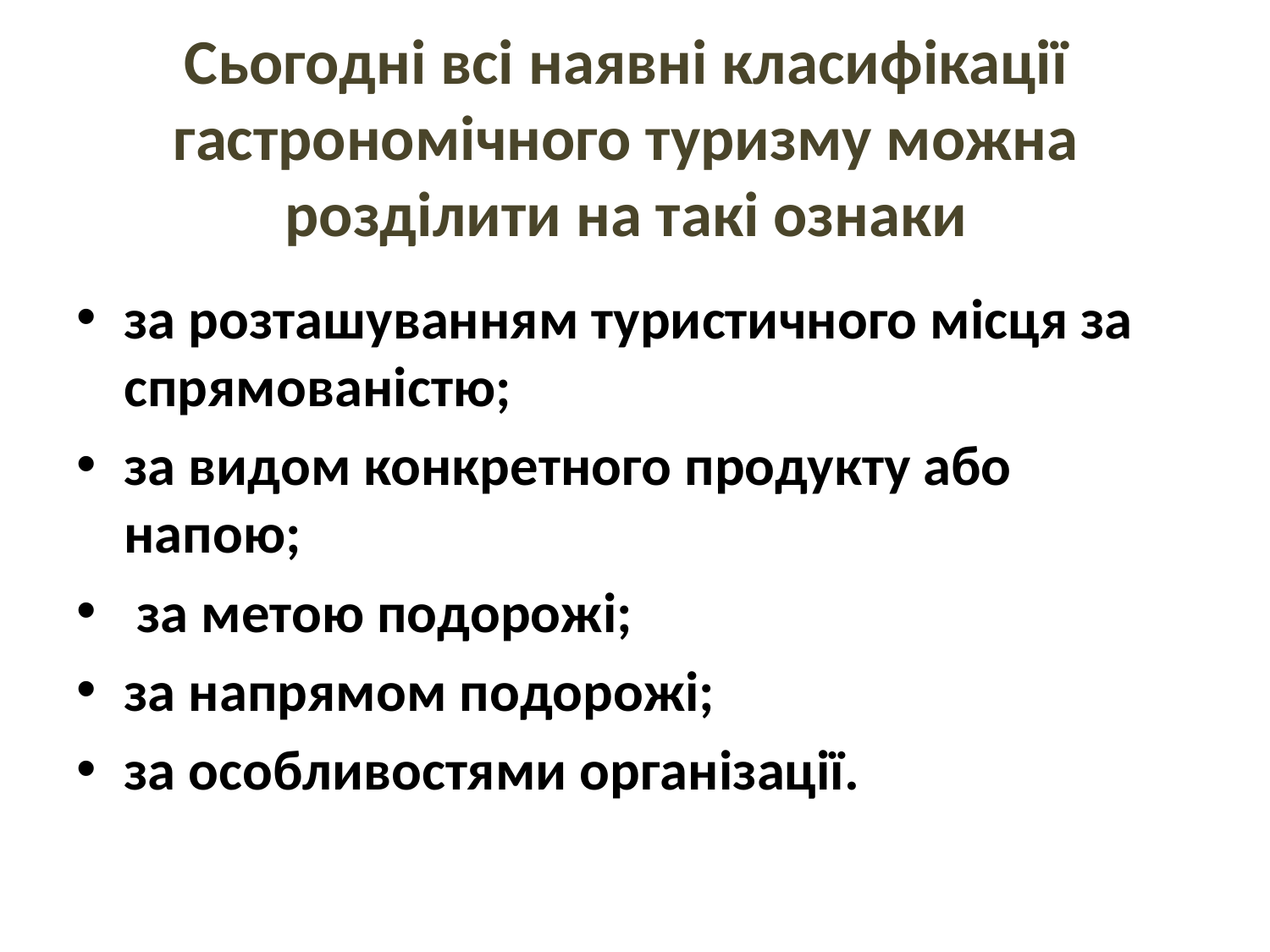

# Сьогодні всі наявні класифікації гастрономічного туризму можна розділити на такі ознаки
за розташуванням туристичного місця за спрямованістю;
за видом конкретного продукту або напою;
 за метою подорожі;
за напрямом подорожі;
за особливостями організації.